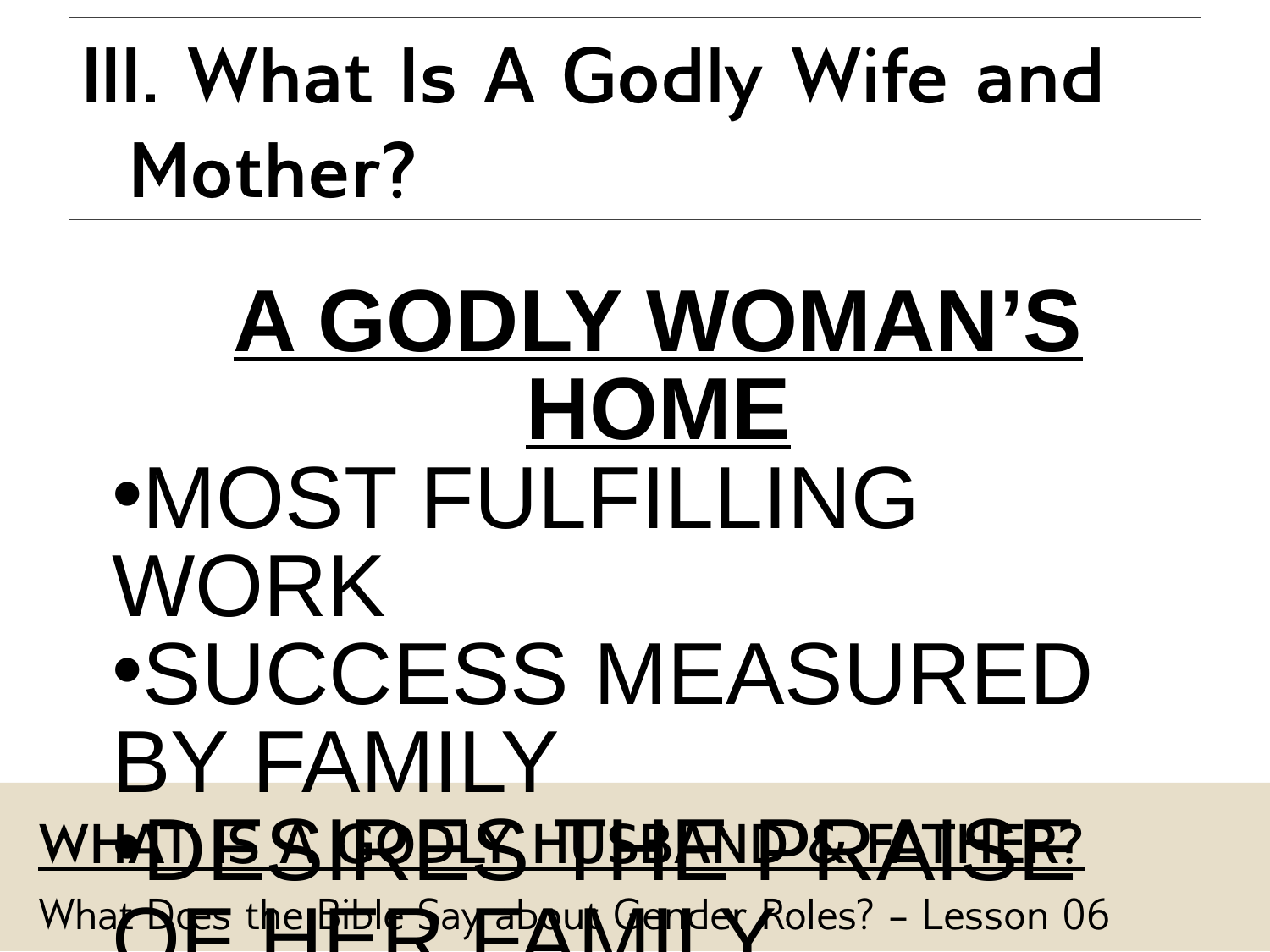

III. What Is A Godly Wife and Mother?
A Godly Woman’s Home
Most Fulfilling Work
Success Measured By Family
Desires the Praise of Her Family
# What Is A Godly Husband & Father?
What Does the Bible Say about Gender Roles? – Lesson 06